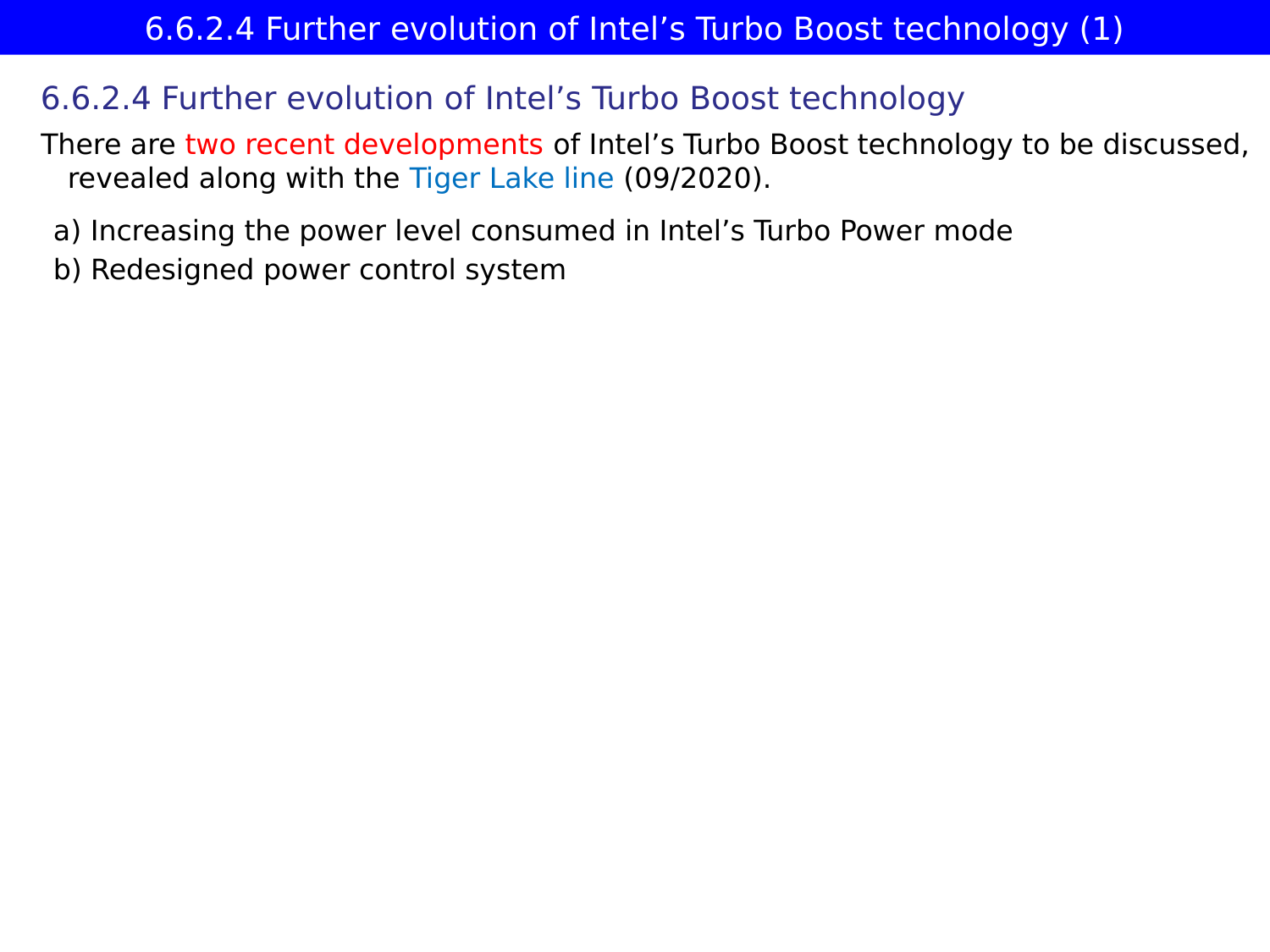

# 6.6.2.4 Further evolution of Intel’s Turbo Boost technology (1)
6.6.2.4 Further evolution of Intel’s Turbo Boost technology
There are two recent developments of Intel’s Turbo Boost technology to be discussed,
   revealed along with the Tiger Lake line (09/2020).
a) Increasing the power level consumed in Intel’s Turbo Power mode
b) Redesigned power control system